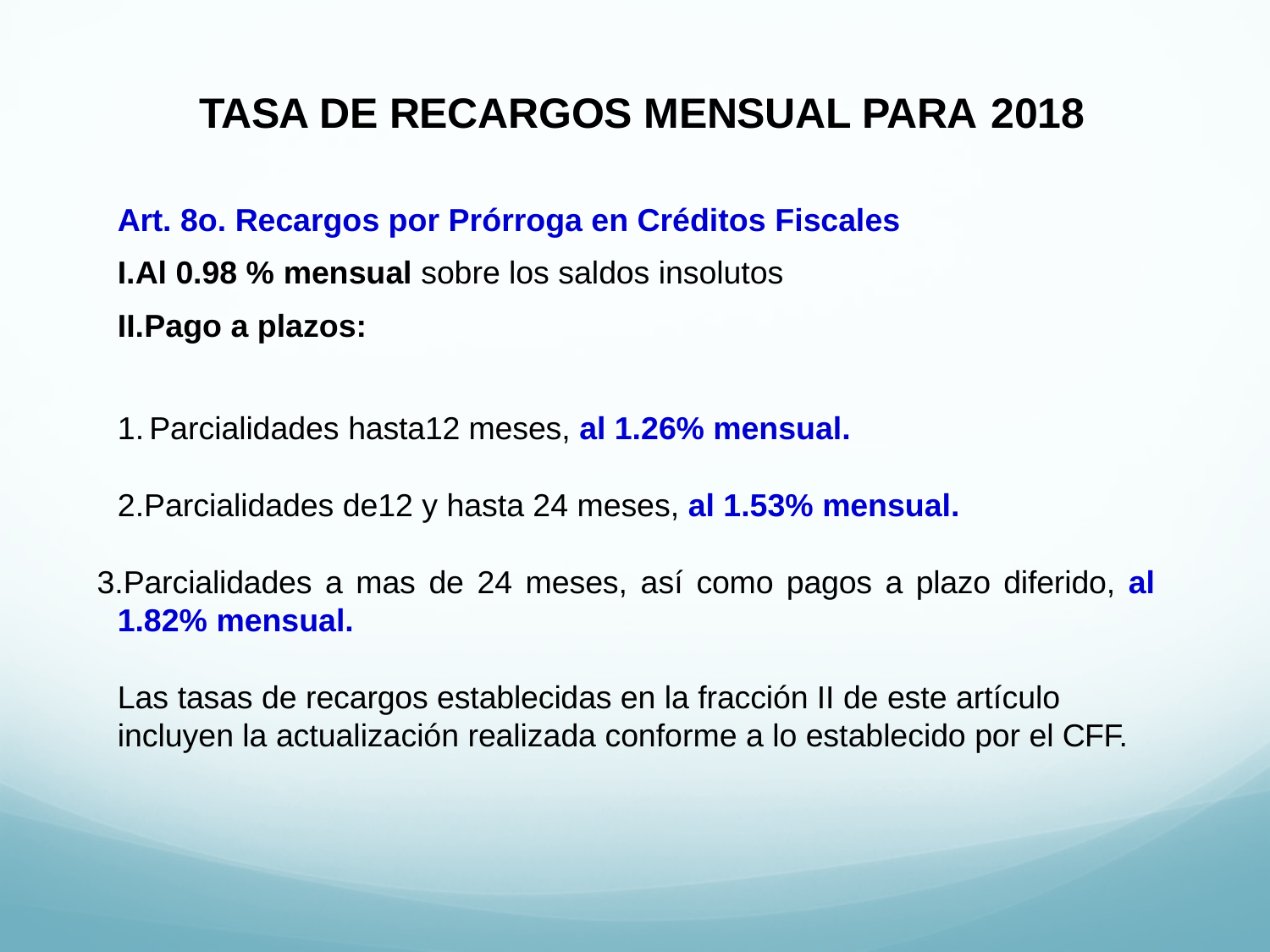

TASA DE RECARGOS MENSUAL PARA 2018

Art. 8o. Recargos por Prórroga en Créditos Fiscales
Al 0.98 % mensual sobre los saldos insolutos
Pago a plazos:

Parcialidades hasta12 meses, al 1.26% mensual.

Parcialidades de12 y hasta 24 meses, al 1.53% mensual.

Parcialidades a mas de 24 meses, así como pagos a plazo diferido, al  1.82% mensual.

Las tasas de recargos establecidas en la fracción II de este artículo  incluyen la actualización realizada conforme a lo establecido por el CFF.